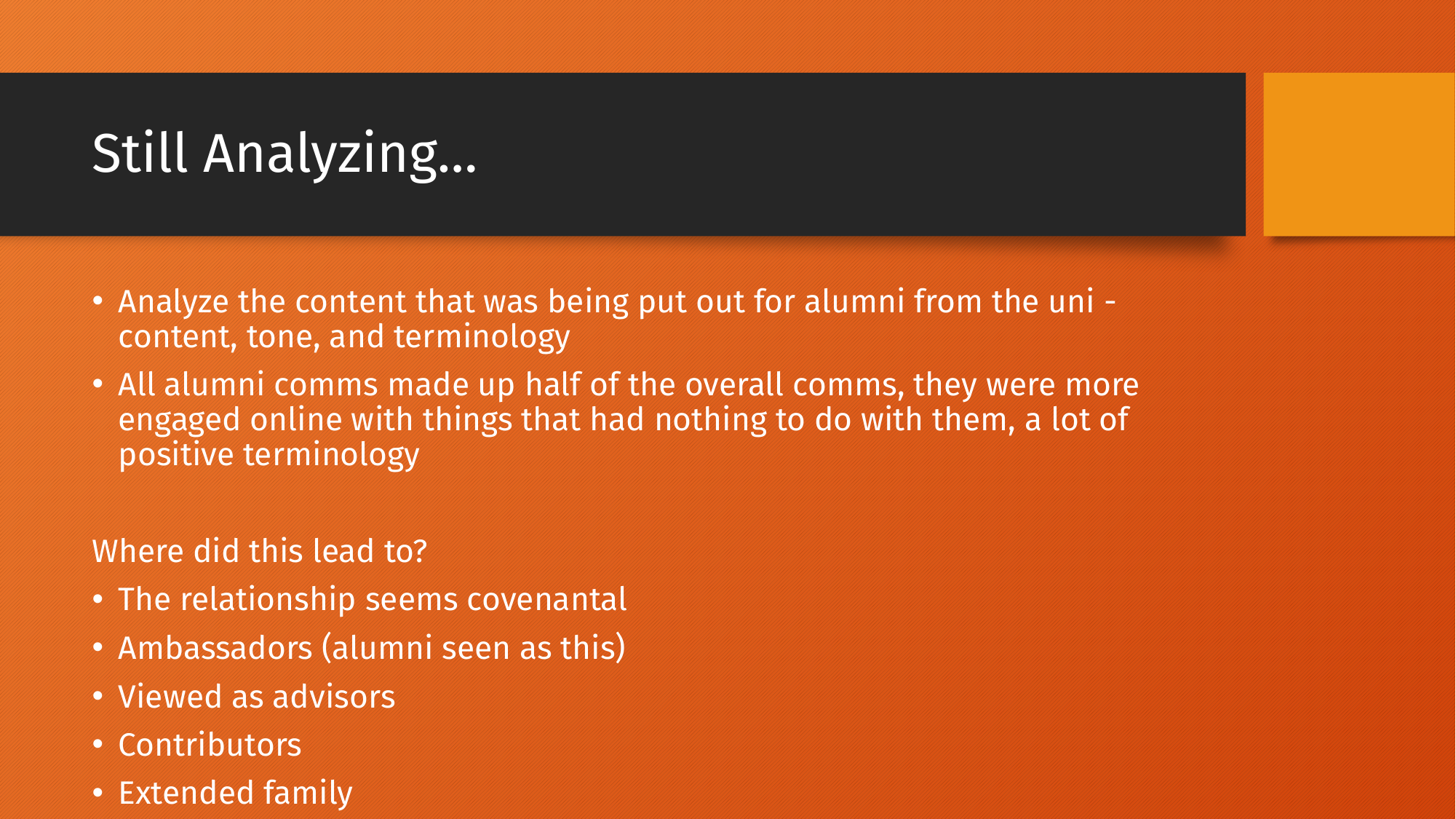

# Still Analyzing…
Analyze the content that was being put out for alumni from the uni - content, tone, and terminology
All alumni comms made up half of the overall comms, they were more engaged online with things that had nothing to do with them, a lot of positive terminology

Where did this lead to?
The relationship seems covenantal
Ambassadors (alumni seen as this)
Viewed as advisors
Contributors
Extended family